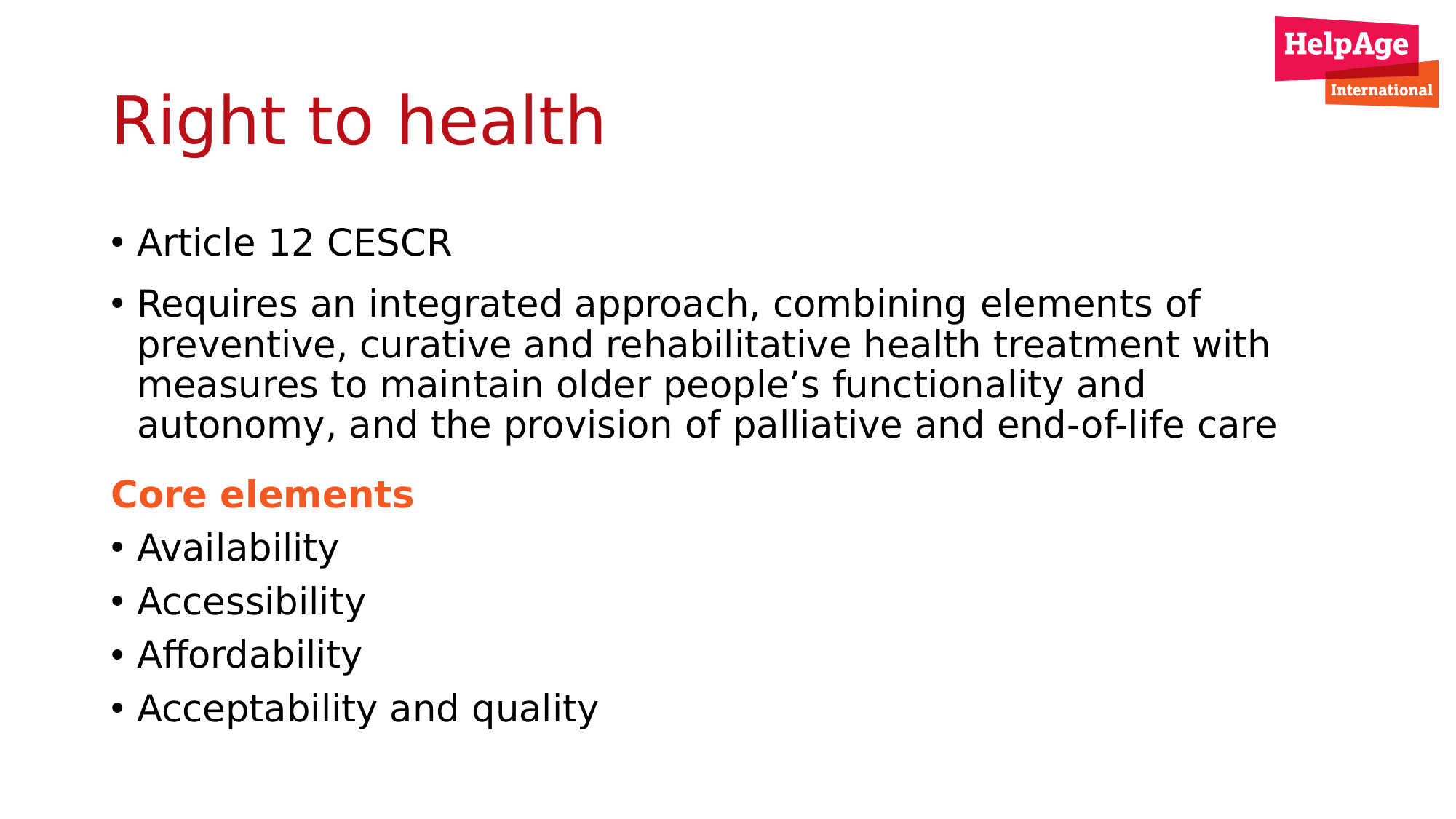

# Right to health
Article 12 CESCR
Requires an integrated approach, combining elements of preventive, curative and rehabilitative health treatment with measures to maintain older people’s functionality and autonomy, and the provision of palliative and end-of-life care
Core elements
Availability
Accessibility
Affordability
Acceptability and quality